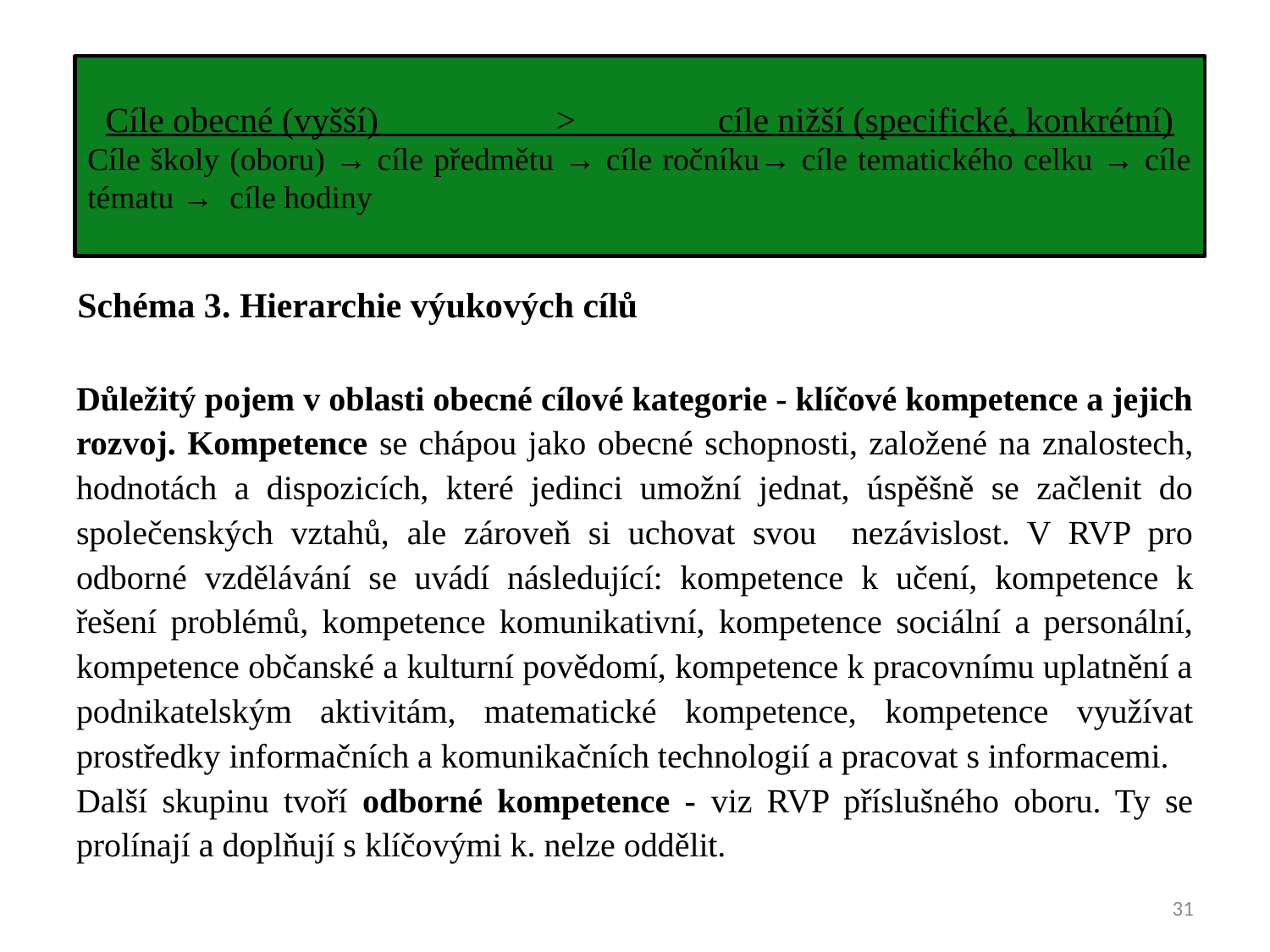

Cíle obecné (vyšší)                    >                cíle nižší (specifické, konkrétní)
Cíle školy (oboru) → cíle předmětu → cíle ročníku→ cíle tematického celku → cíle tématu →  cíle hodiny
Schéma 3. Hierarchie výukových cílů
Důležitý pojem v oblasti obecné cílové kategorie - klíčové kompetence a jejich rozvoj. Kompetence se chápou jako obecné schopnosti, založené na znalostech, hodnotách a dispozicích, které jedinci umožní jednat, úspěšně se začlenit do společenských vztahů, ale zároveň si uchovat svou  nezávislost. V RVP pro odborné vzdělávání se uvádí následující: kompetence k učení, kompetence k řešení problémů, kompetence komunikativní, kompetence sociální a personální, kompetence občanské a kulturní povědomí, kompetence k pracovnímu uplatnění a podnikatelským aktivitám, matematické kompetence, kompetence využívat prostředky informačních a komunikačních technologií a pracovat s informacemi.
Další skupinu tvoří odborné kompetence - viz RVP příslušného oboru. Ty se prolínají a doplňují s klíčovými k. nelze oddělit.

31